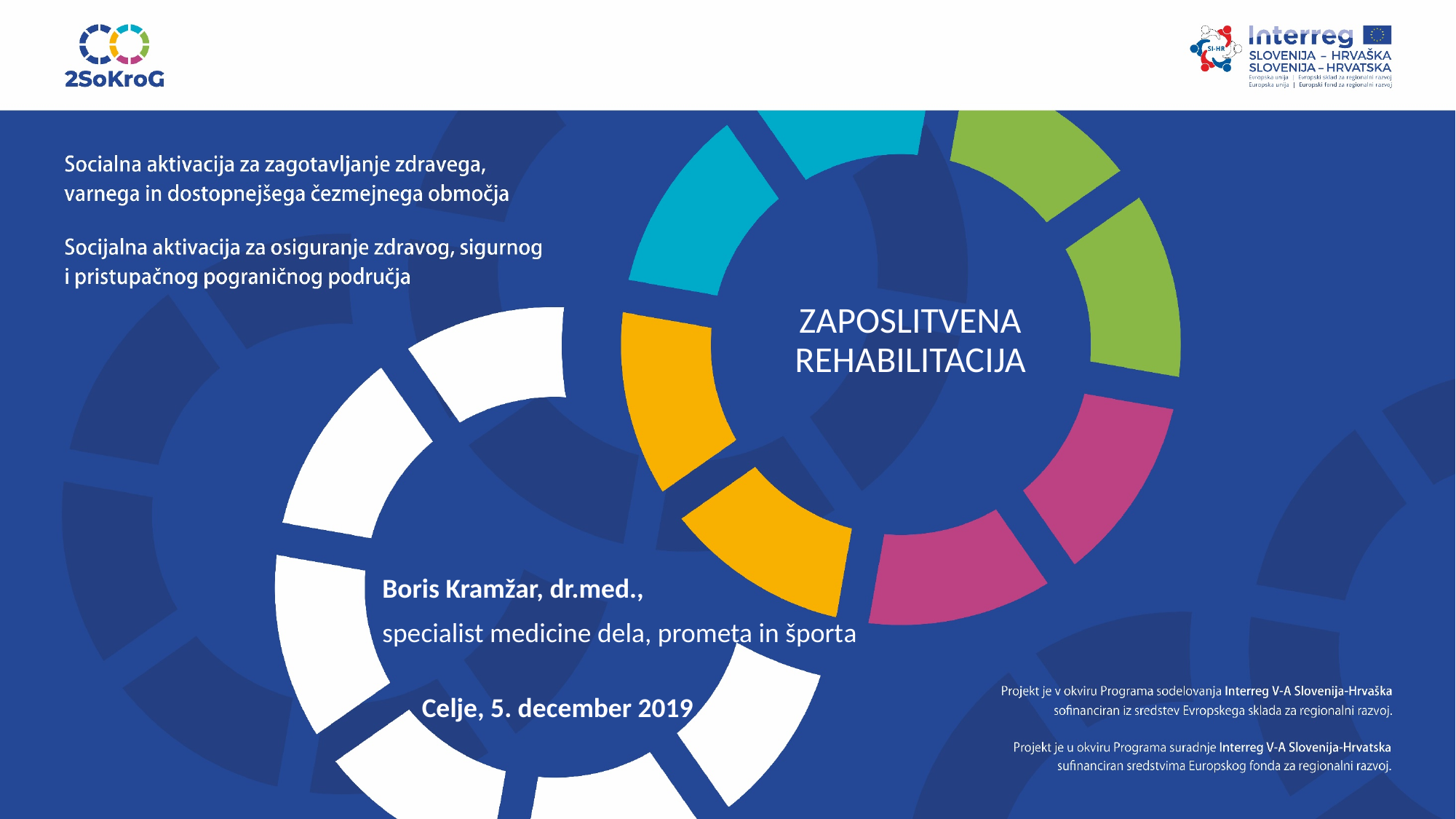

ZAPOSLITVENA REHABILITACIJA
Boris Kramžar, dr.med.,
specialist medicine dela, prometa in športa
Celje, 5. december 2019